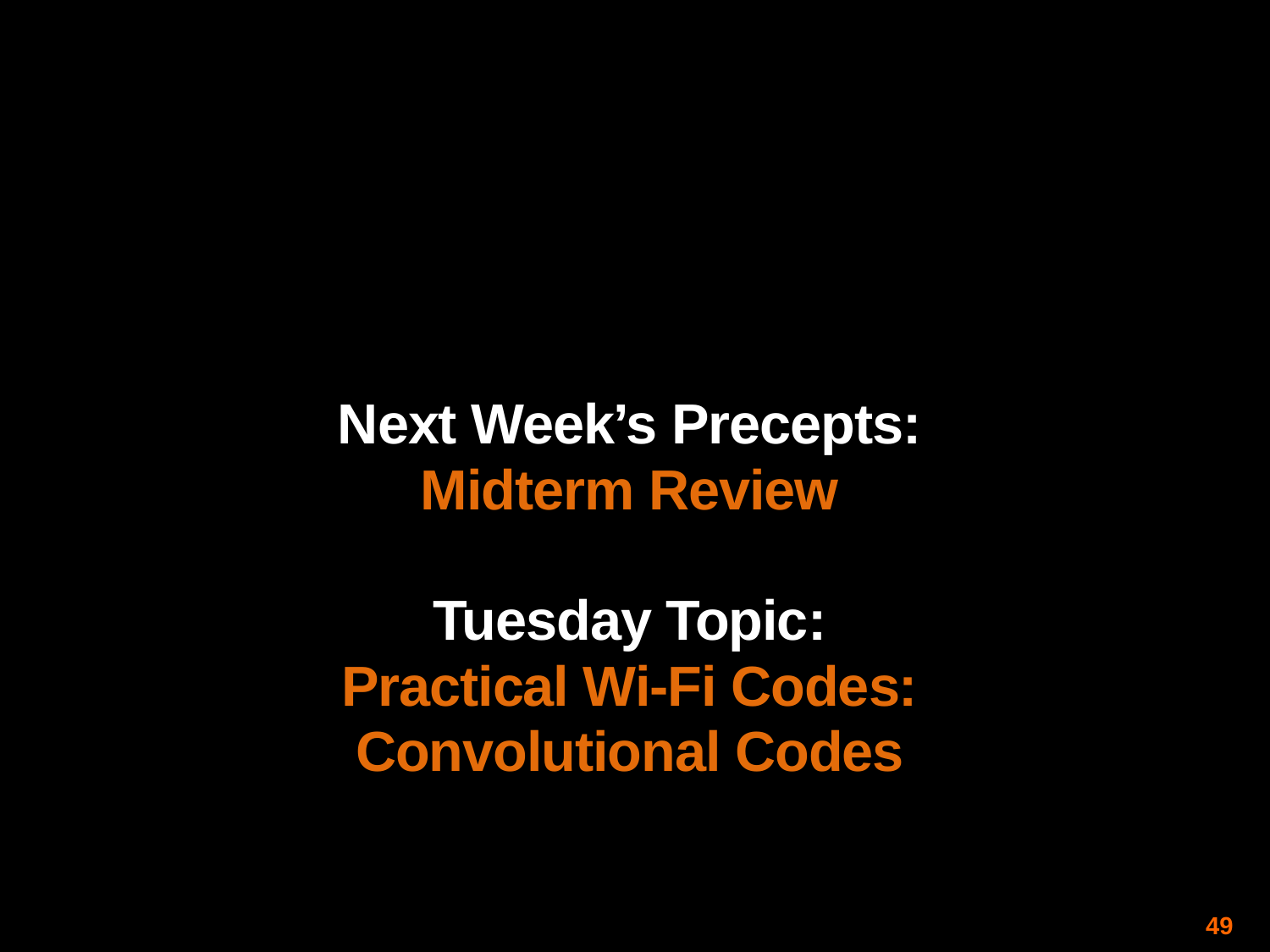

Next Week’s Precepts:
Midterm Review

Tuesday Topic:
Practical Wi-Fi Codes:
Convolutional Codes
49